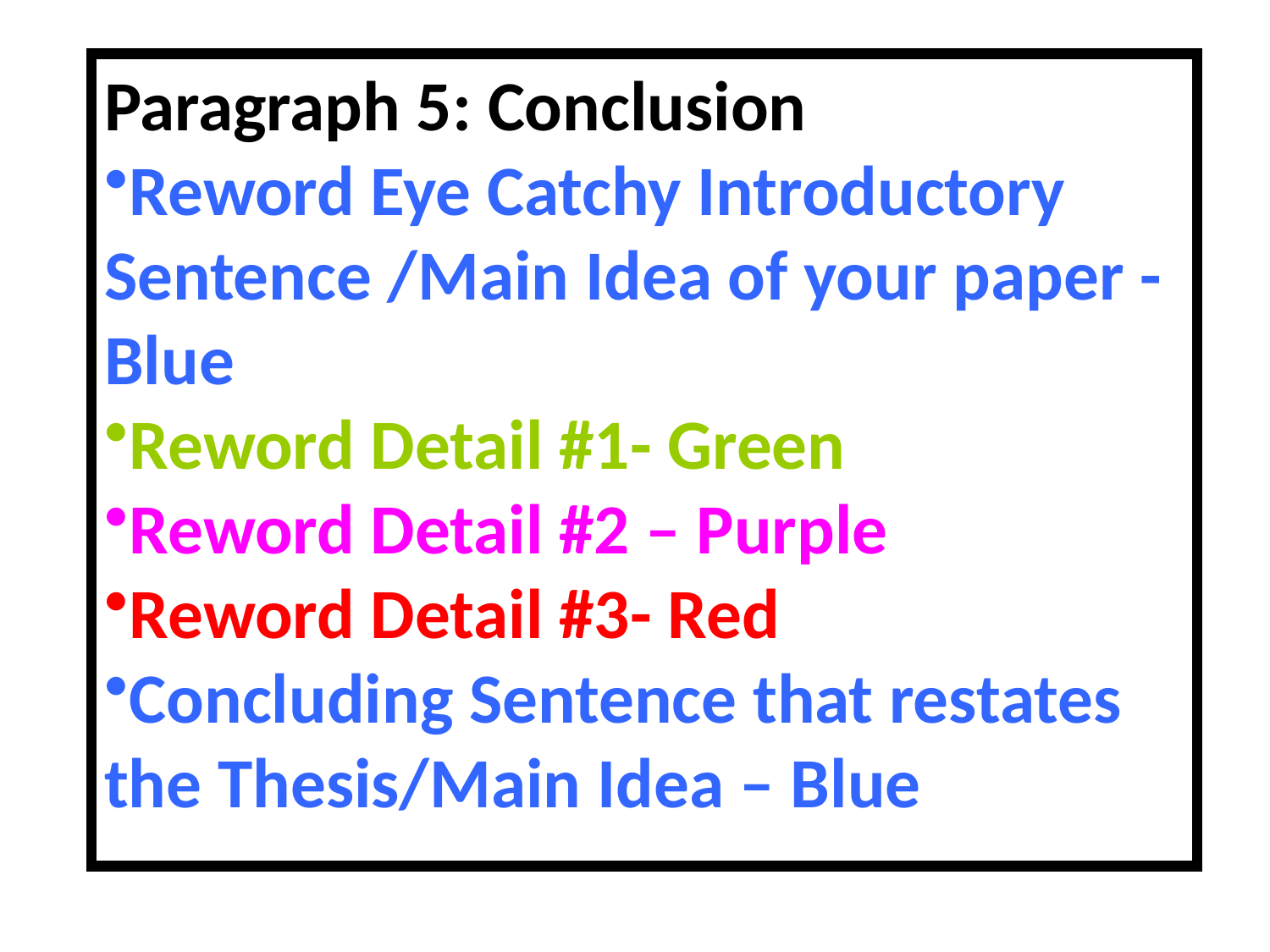

Paragraph 5: Conclusion
Reword Eye Catchy Introductory Sentence /Main Idea of your paper - Blue
Reword Detail #1- Green
Reword Detail #2 – Purple
Reword Detail #3- Red
Concluding Sentence that restates the Thesis/Main Idea – Blue